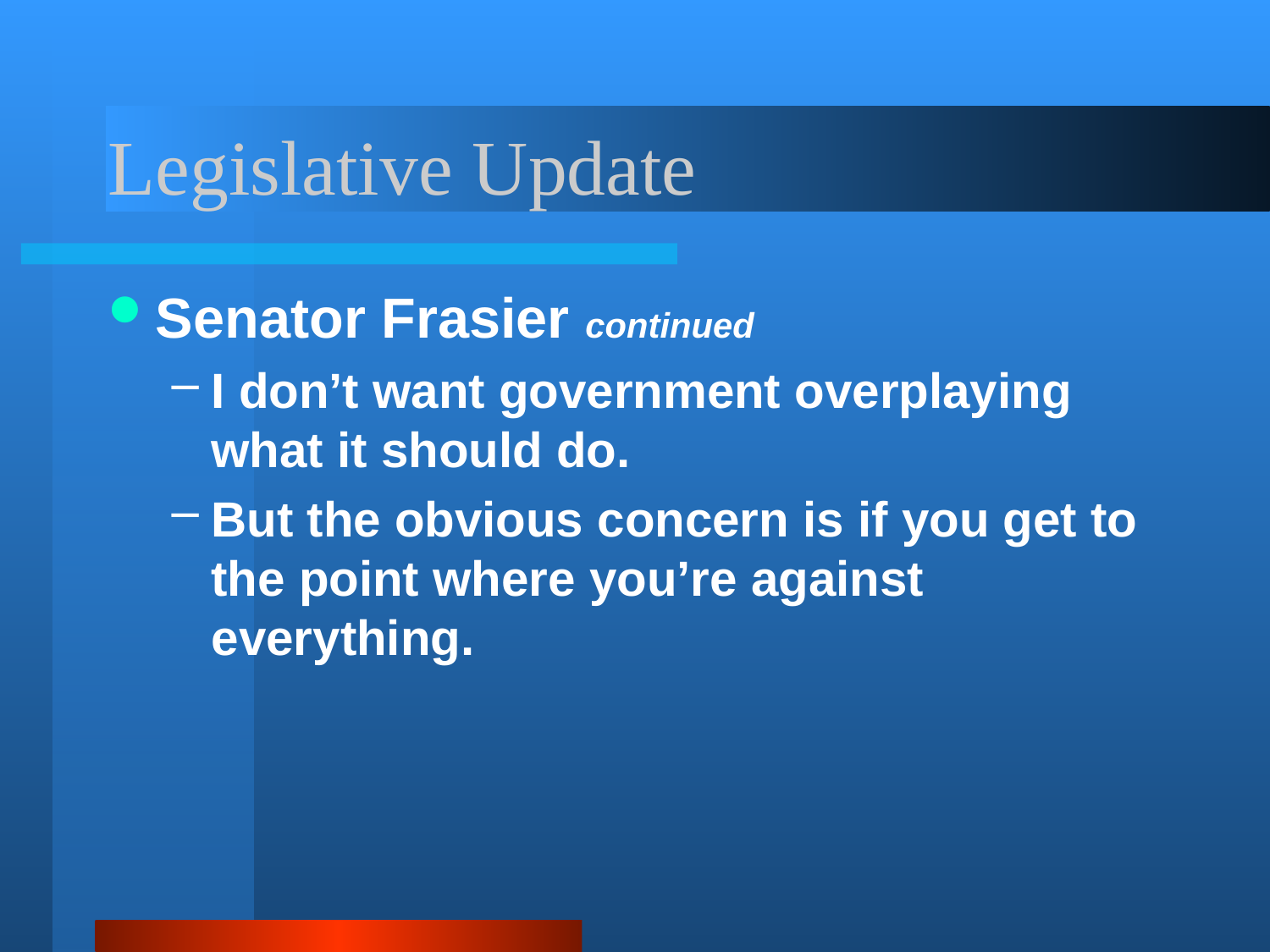

# Legislative Update
Senator Frasier continued
I don’t want government overplaying what it should do.
But the obvious concern is if you get to the point where you’re against everything.